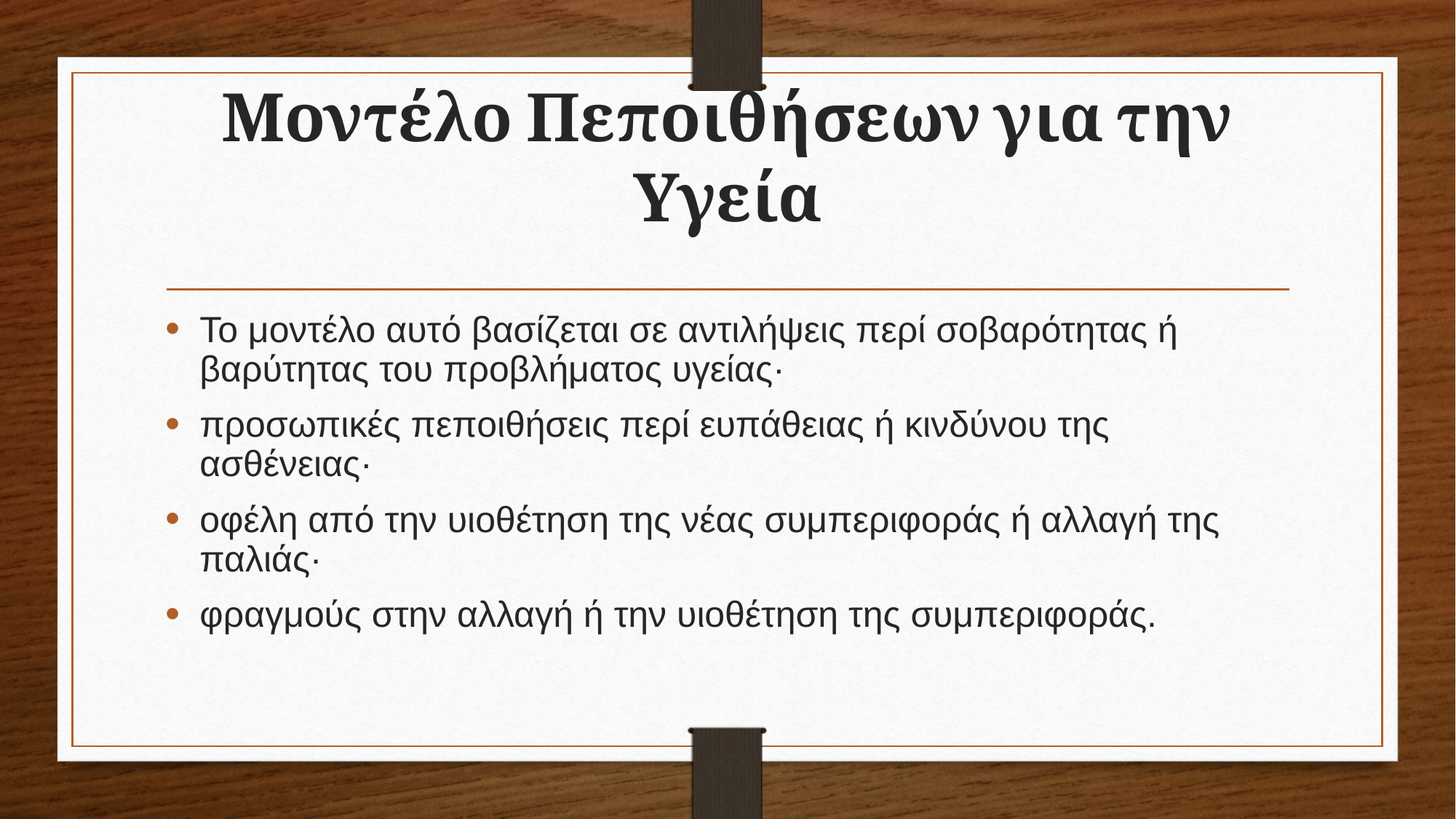

# Μοντέλο Πεποιθήσεων για την Υγεία
Το μοντέλο αυτό βασίζεται σε αντιλήψεις περί σοβαρότητας ή βαρύτητας του προβλήματος υγείας·
προσωπικές πεποιθήσεις περί ευπάθειας ή κινδύνου της ασθένειας·
οφέλη από την υιοθέτηση της νέας συμπεριφοράς ή αλλαγή της παλιάς·
φραγμούς στην αλλαγή ή την υιοθέτηση της συμπεριφοράς.